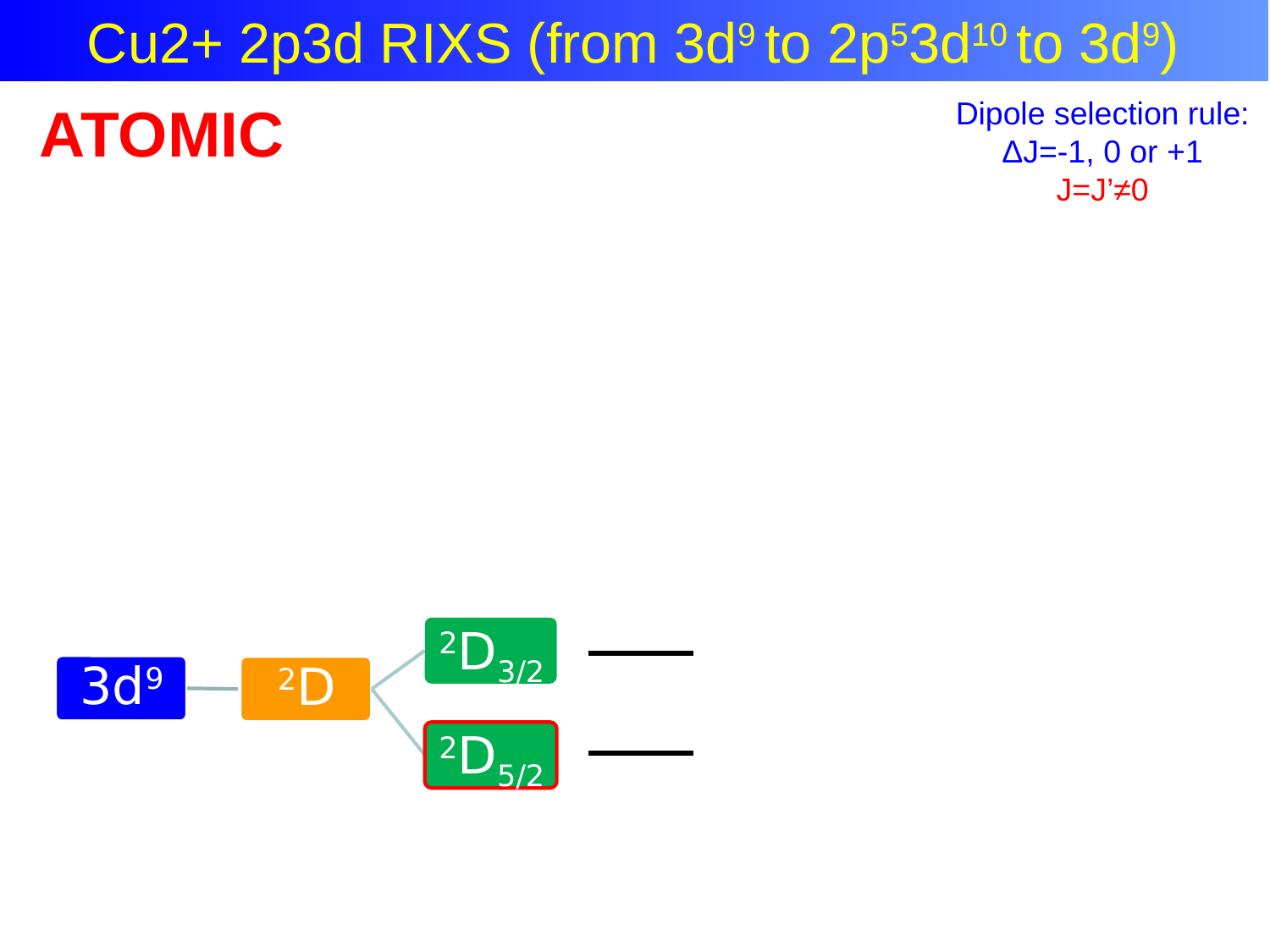

Atomic Multiplet Theory
Cu2+ 2p3d RIXS (from 3d9 to 2p53d10 to 3d9)
ATOMIC
Dipole selection rule:
ΔJ=-1, 0 or +1
J=J’≠0

3d9

2D

2D5/2

2D3/2